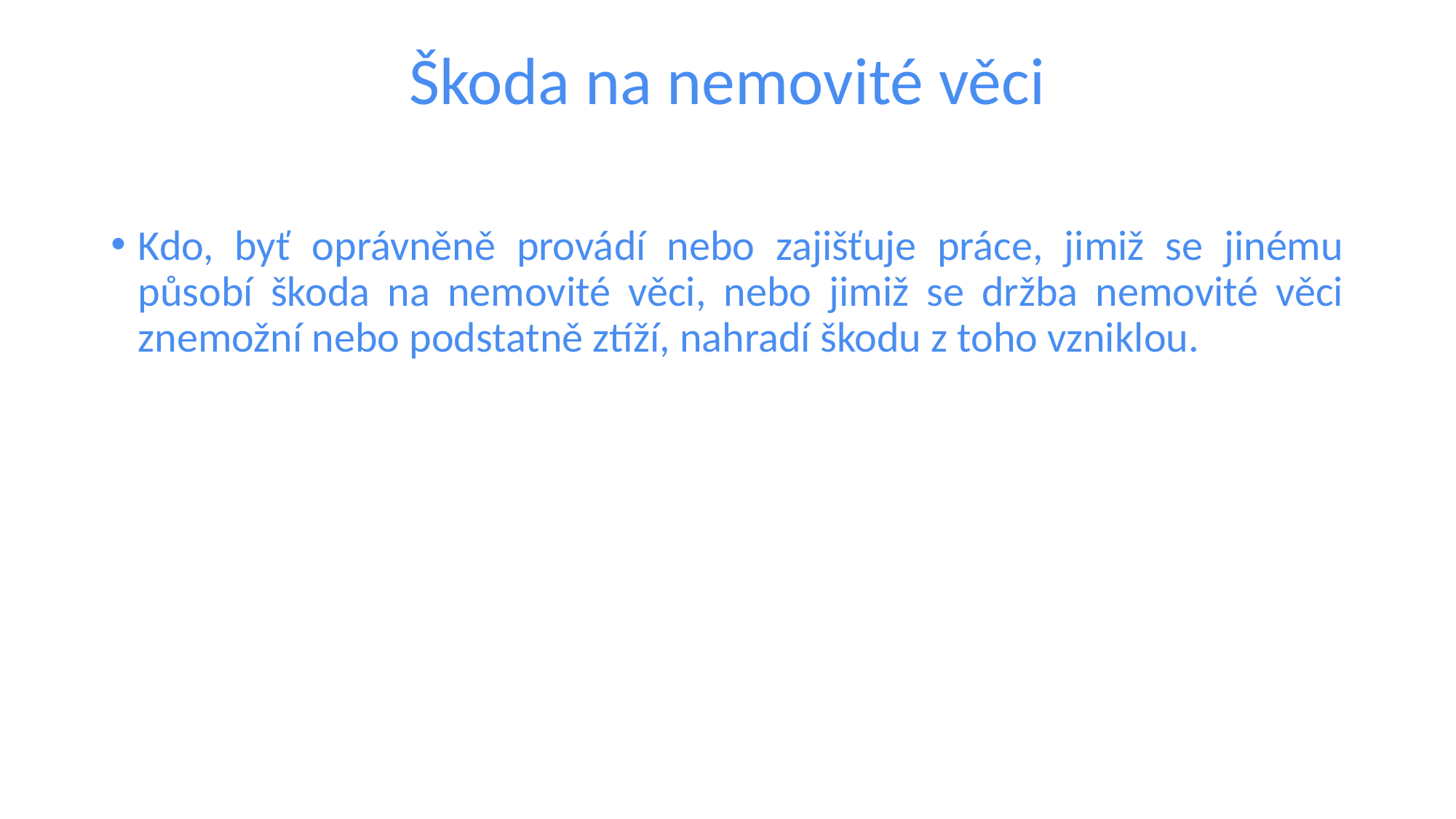

# Škoda na nemovité věci
Kdo, byť oprávněně provádí nebo zajišťuje práce, jimiž se jinému působí škoda na nemovité věci, nebo jimiž se držba nemovité věci znemožní nebo podstatně ztíží, nahradí škodu z toho vzniklou.